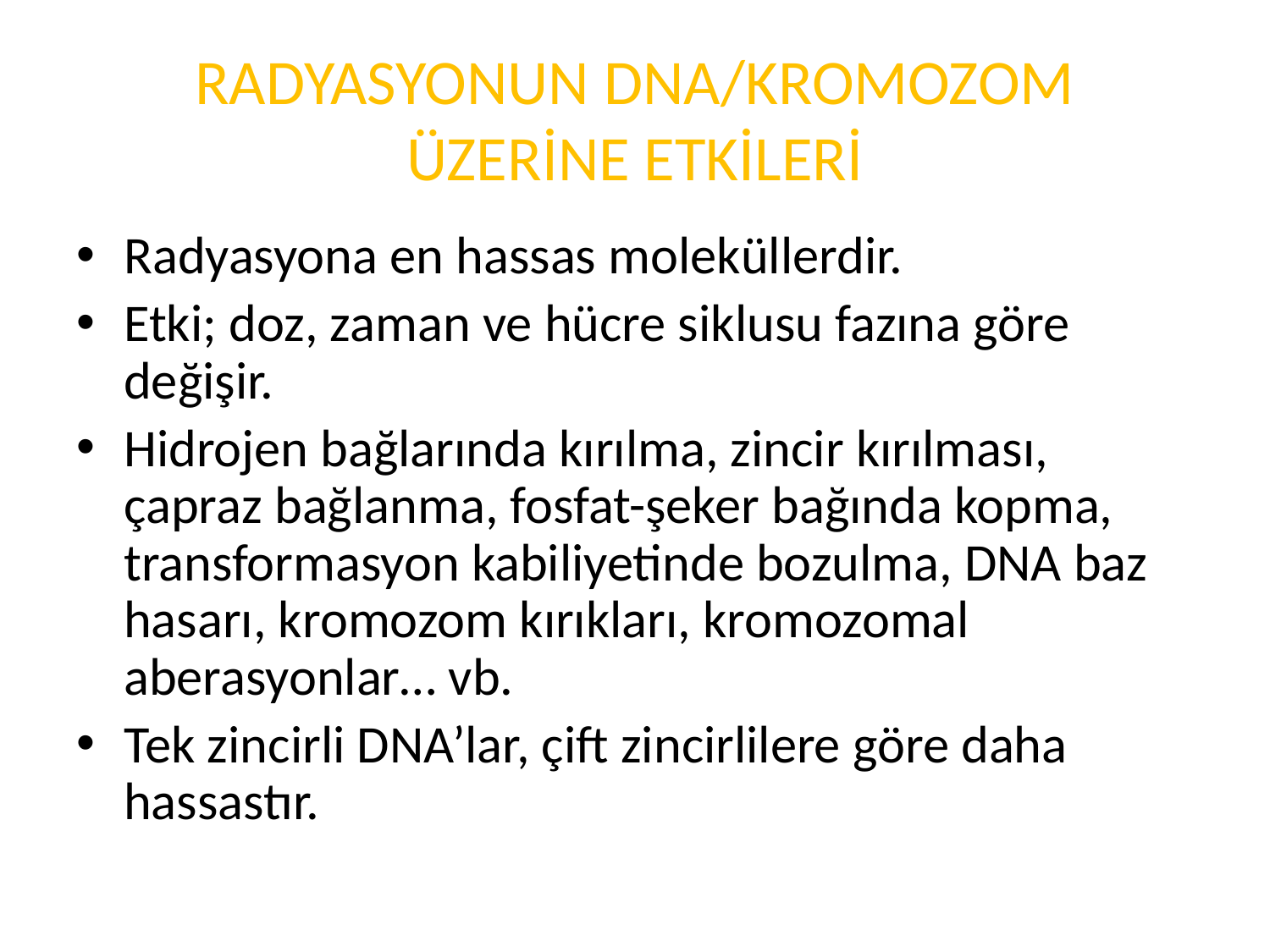

# RADYASYONUN DNA/KROMOZOM ÜZERİNE ETKİLERİ
Radyasyona en hassas moleküllerdir.
Etki; doz, zaman ve hücre siklusu fazına göre değişir.
Hidrojen bağlarında kırılma, zincir kırılması, çapraz bağlanma, fosfat-şeker bağında kopma, transformasyon kabiliyetinde bozulma, DNA baz hasarı, kromozom kırıkları, kromozomal aberasyonlar… vb.
Tek zincirli DNA’lar, çift zincirlilere göre daha hassastır.